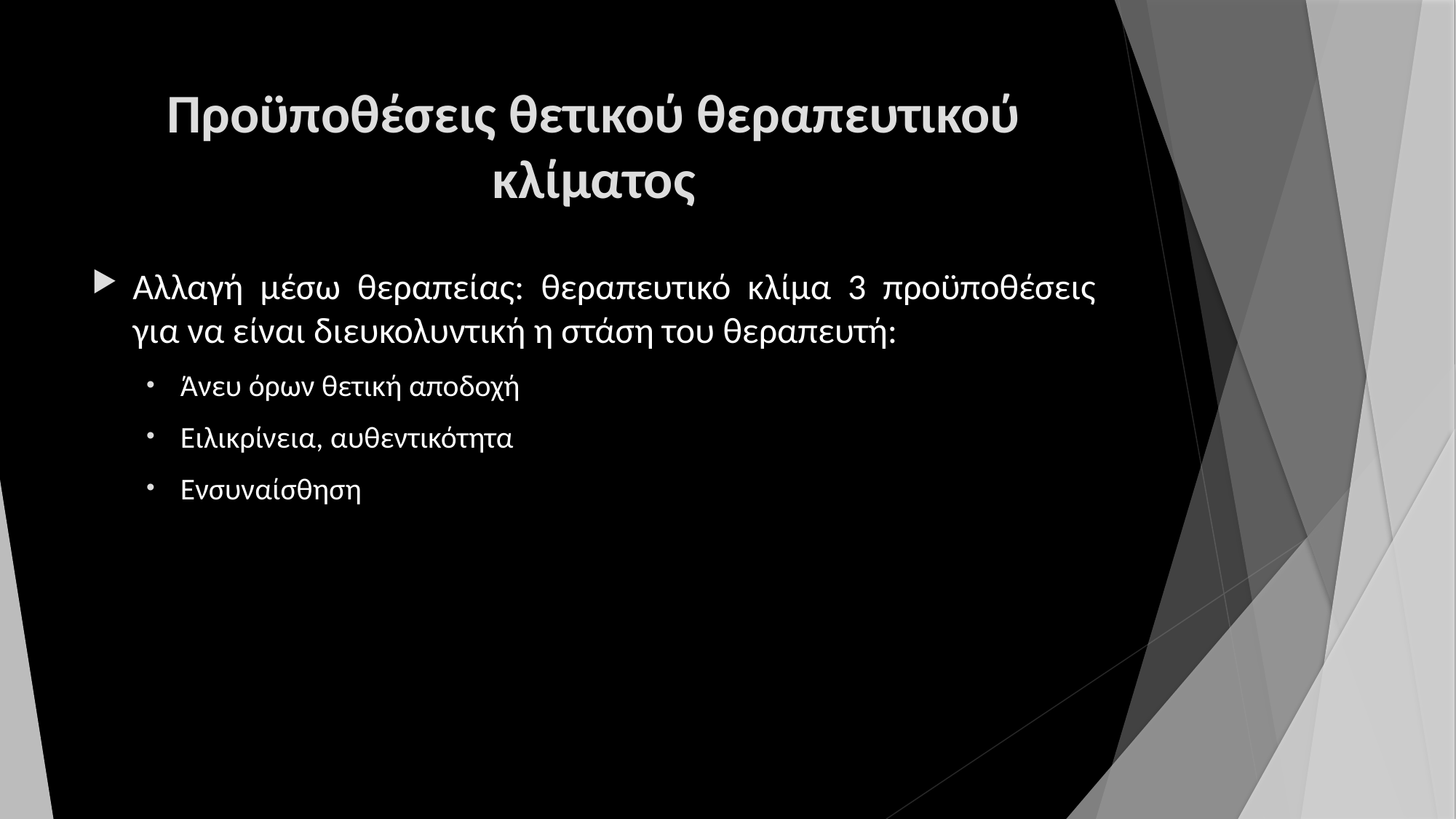

# Προϋποθέσεις θετικού θεραπευτικού κλίματος
Αλλαγή μέσω θεραπείας: θεραπευτικό κλίμα 3 προϋποθέσεις για να είναι διευκολυντική η στάση του θεραπευτή:
Άνευ όρων θετική αποδοχή
Ειλικρίνεια, αυθεντικότητα
Ενσυναίσθηση